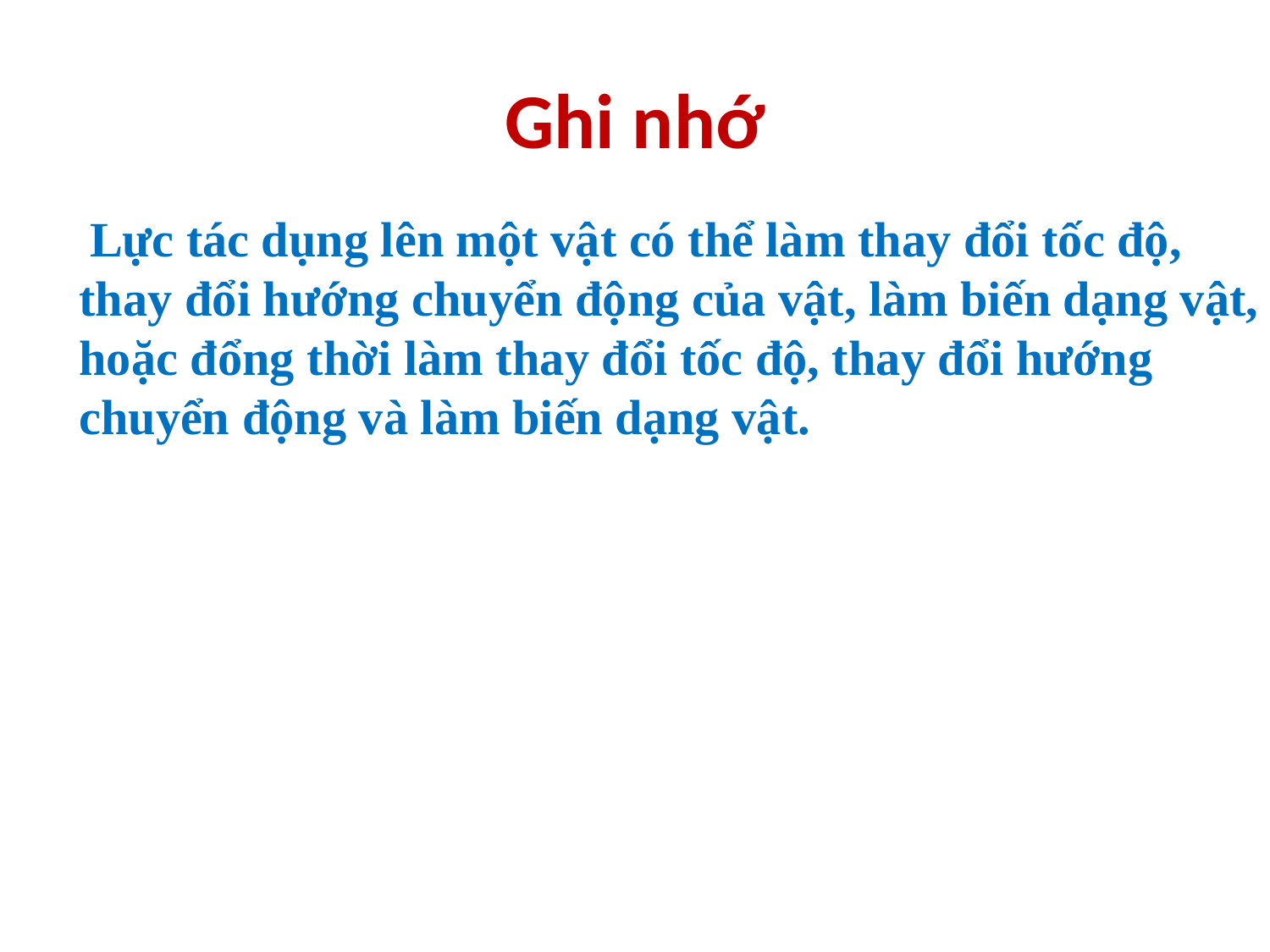

# Ghi nhớ
 Lực tác dụng lên một vật có thể làm thay đổi tốc độ, thay đổi hướng chuyển động của vật, làm biến dạng vật, hoặc đổng thời làm thay đổi tốc độ, thay đổi hướng chuyển động và làm biến dạng vật.